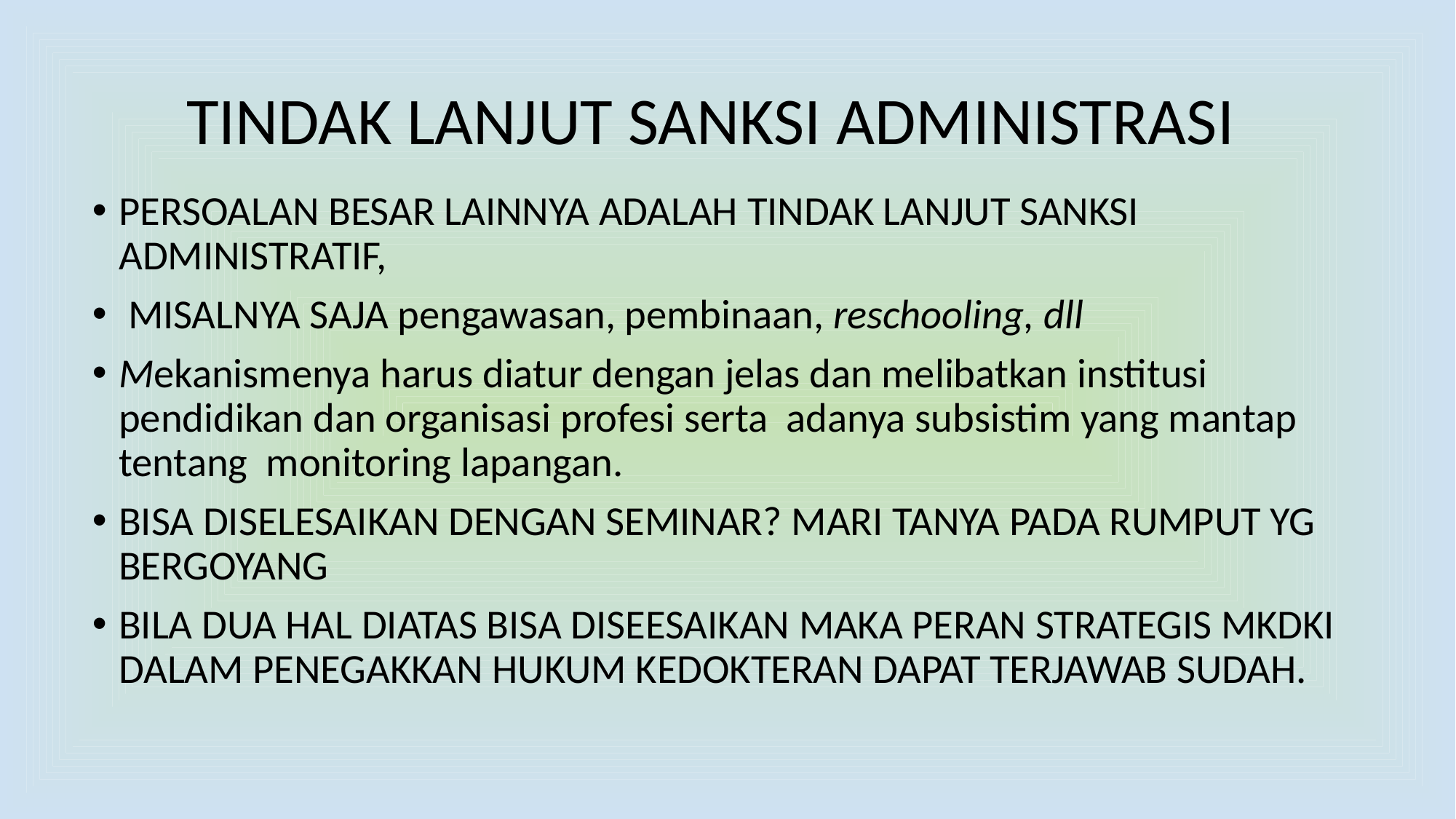

# TINDAK LANJUT SANKSI ADMINISTRASI
PERSOALAN BESAR LAINNYA ADALAH TINDAK LANJUT SANKSI ADMINISTRATIF,
 MISALNYA SAJA pengawasan, pembinaan, reschooling, dll
Mekanismenya harus diatur dengan jelas dan melibatkan institusi pendidikan dan organisasi profesi serta  adanya subsistim yang mantap tentang  monitoring lapangan.
BISA DISELESAIKAN DENGAN SEMINAR? MARI TANYA PADA RUMPUT YG BERGOYANG
BILA DUA HAL DIATAS BISA DISEESAIKAN MAKA PERAN STRATEGIS MKDKI DALAM PENEGAKKAN HUKUM KEDOKTERAN DAPAT TERJAWAB SUDAH.